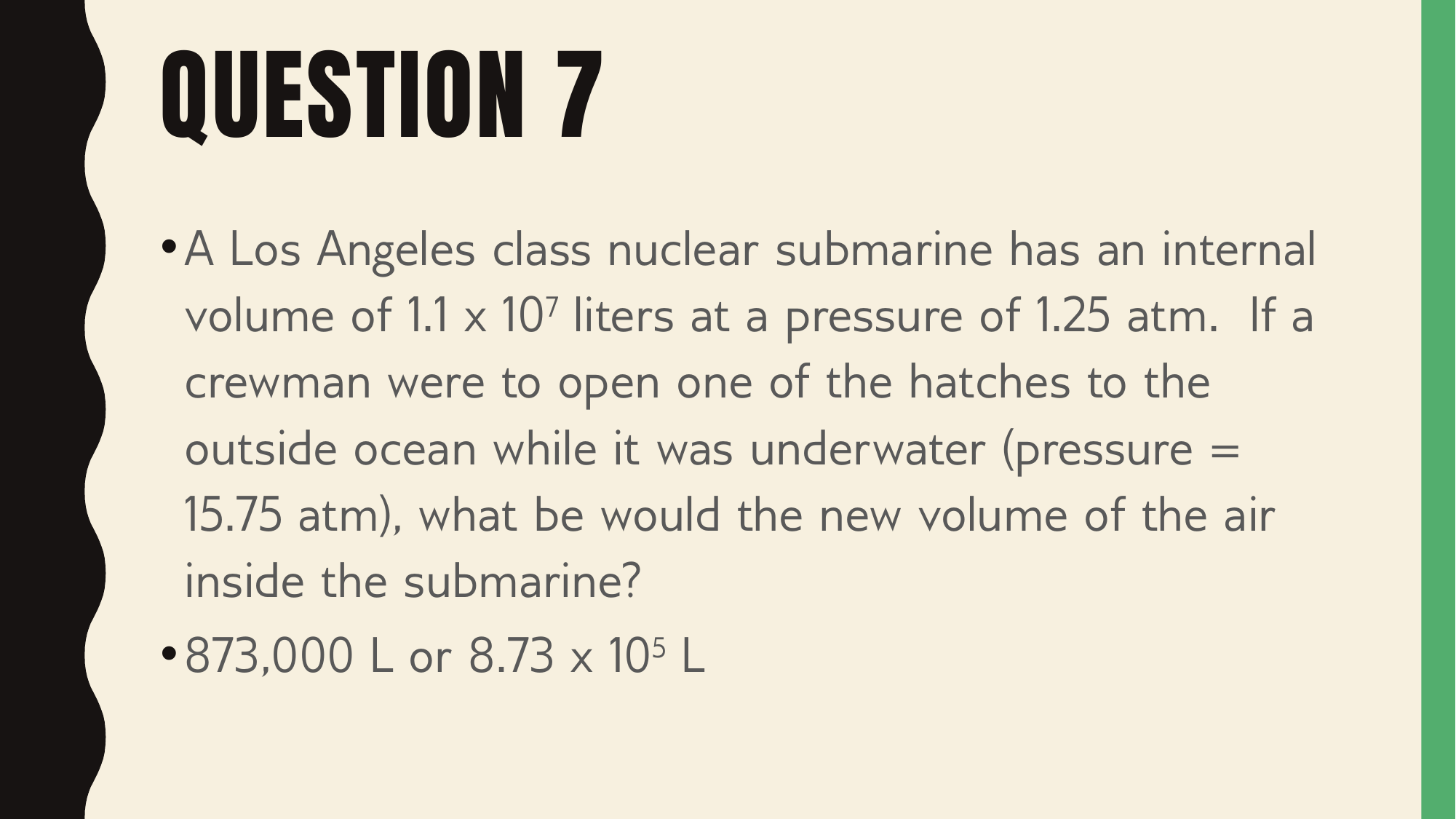

# Question 7
A Los Angeles class nuclear submarine has an internal volume of 1.1 x 107 liters at a pressure of 1.25 atm.  If a crewman were to open one of the hatches to the outside ocean while it was underwater (pressure = 15.75 atm), what be would the new volume of the air inside the submarine?
873,000 L or 8.73 x 105 L